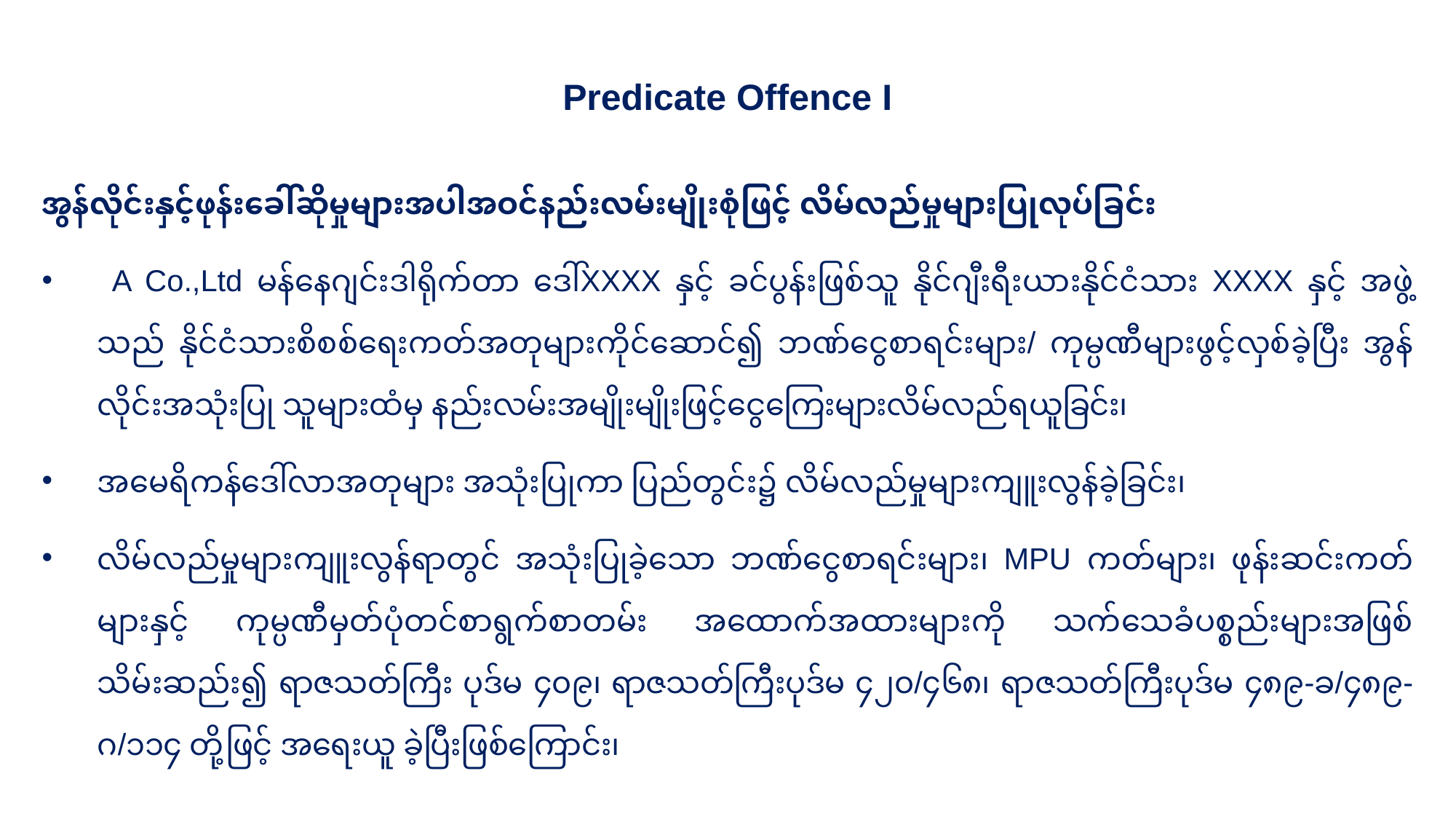

# Predicate Offence I
အွန်လိုင်းနှင့်ဖုန်းခေါ်ဆိုမှုများအပါအဝင်နည်းလမ်းမျိုးစုံဖြင့် လိမ်လည်မှုများပြုလုပ်ခြင်း
 A Co.,Ltd မန်နေဂျင်းဒါရိုက်တာ ဒေါ်XXXX နှင့် ခင်ပွန်းဖြစ်သူ နိုင်ဂျီးရီးယားနိုင်ငံသား XXXX နှင့် အဖွဲ့သည် နိုင်ငံသားစိစစ်ရေးကတ်အတုများကိုင်ဆောင်၍ ဘဏ်ငွေစာရင်းများ/ ကုမ္ပဏီများဖွင့်လှစ်ခဲ့ပြီး အွန်လိုင်းအသုံးပြု သူများထံမှ နည်းလမ်းအမျိုးမျိုးဖြင့်ငွေကြေးများလိမ်လည်ရယူခြင်း၊
အမေရိကန်ဒေါ်လာအတုများ အသုံးပြုကာ ပြည်တွင်း၌ လိမ်လည်မှုများကျူးလွန်ခဲ့ခြင်း၊
လိမ်လည်မှုများကျူးလွန်ရာတွင် အသုံးပြုခဲ့သော ဘဏ်ငွေစာရင်းများ၊ MPU ကတ်များ၊ ဖုန်းဆင်းကတ်များနှင့် ကုမ္ပဏီမှတ်ပုံတင်စာရွက်စာတမ်း အထောက်အထားများကို သက်သေခံပစ္စည်းများအဖြစ်သိမ်းဆည်း၍ ရာဇသတ်ကြီး ပုဒ်မ ၄၀၉၊ ရာဇသတ်ကြီးပုဒ်မ ၄၂၀/၄၆၈၊ ရာဇသတ်ကြီးပုဒ်မ ၄၈၉-ခ/၄၈၉-ဂ/၁၁၄ တို့ဖြင့် အရေးယူ ခဲ့ပြီးဖြစ်ကြောင်း၊